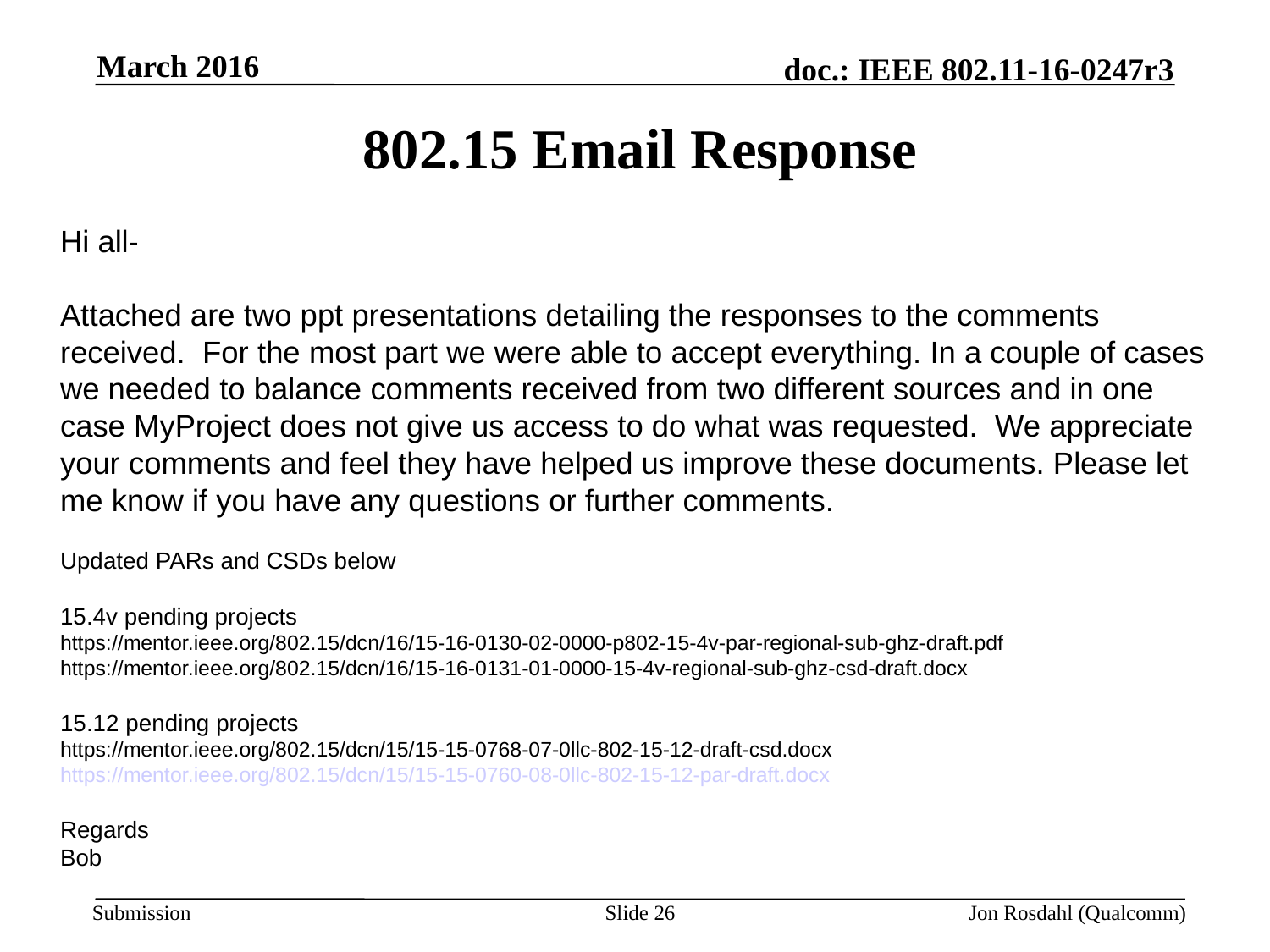

March 2016
# 802.15 Email Response
Hi all-
Attached are two ppt presentations detailing the responses to the comments received.  For the most part we were able to accept everything. In a couple of cases we needed to balance comments received from two different sources and in one case MyProject does not give us access to do what was requested.  We appreciate your comments and feel they have helped us improve these documents. Please let me know if you have any questions or further comments.
Updated PARs and CSDs below
15.4v pending projects
https://mentor.ieee.org/802.15/dcn/16/15-16-0130-02-0000-p802-15-4v-par-regional-sub-ghz-draft.pdf
https://mentor.ieee.org/802.15/dcn/16/15-16-0131-01-0000-15-4v-regional-sub-ghz-csd-draft.docx
15.12 pending projects
https://mentor.ieee.org/802.15/dcn/15/15-15-0768-07-0llc-802-15-12-draft-csd.docx
https://mentor.ieee.org/802.15/dcn/15/15-15-0760-08-0llc-802-15-12-par-draft.docx
Regards
Bob
Slide 26
Jon Rosdahl (Qualcomm)